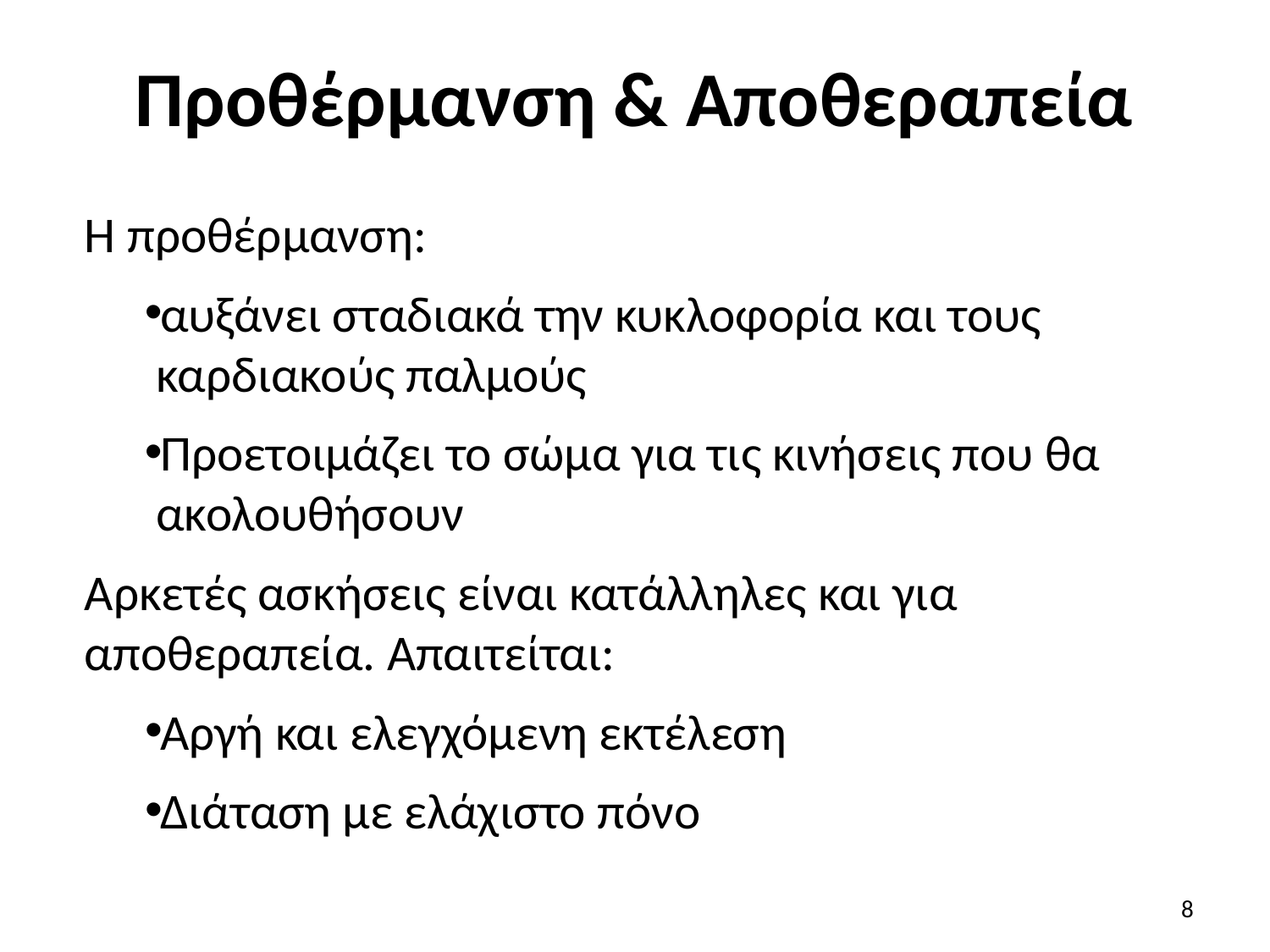

# Προθέρμανση & Αποθεραπεία
Η προθέρμανση:
αυξάνει σταδιακά την κυκλοφορία και τους καρδιακούς παλμούς
Προετοιμάζει το σώμα για τις κινήσεις που θα ακολουθήσουν
Αρκετές ασκήσεις είναι κατάλληλες και για αποθεραπεία. Απαιτείται:
Αργή και ελεγχόμενη εκτέλεση
Διάταση με ελάχιστο πόνο
8